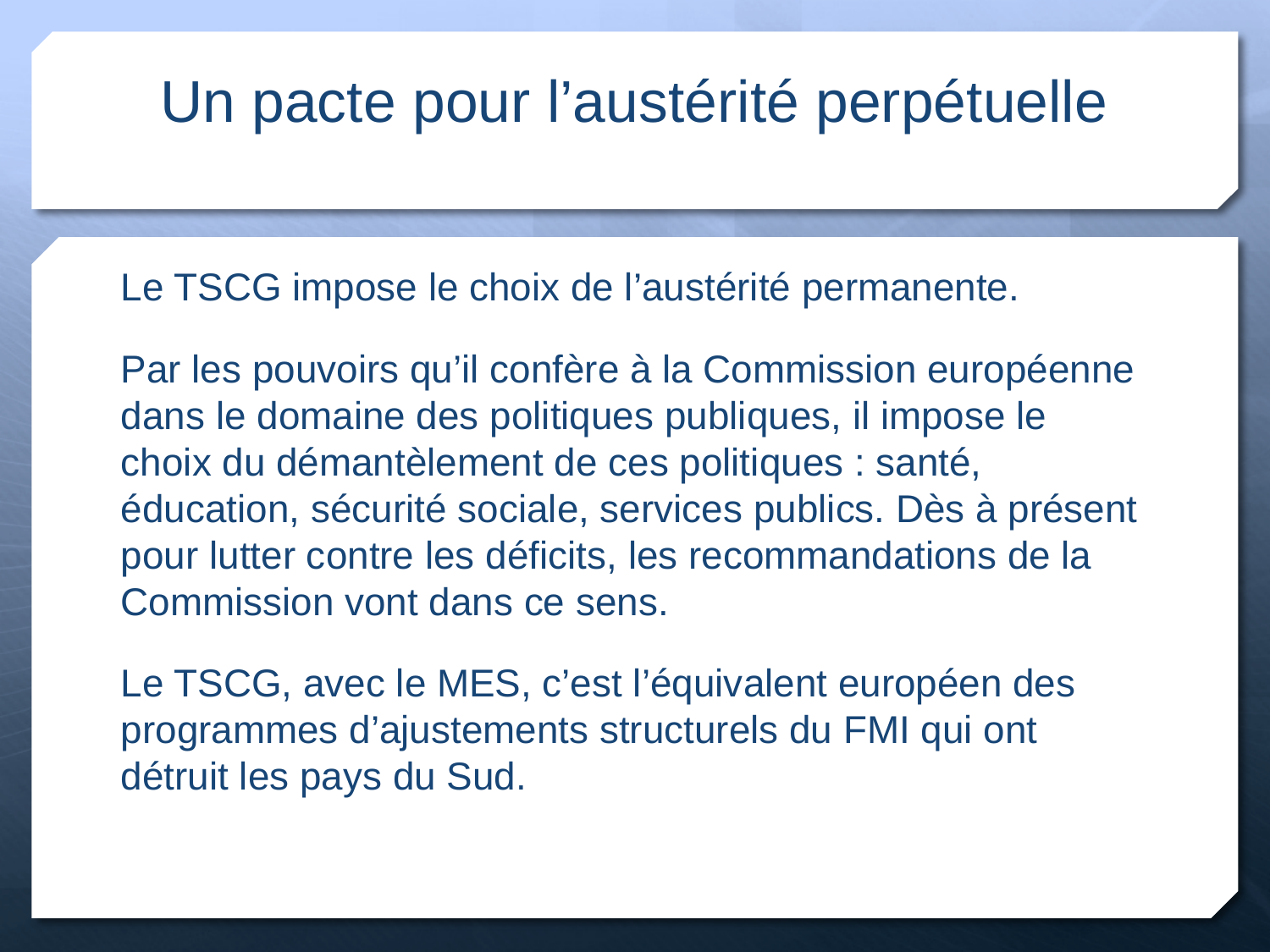

# Un pacte pour l’austérité perpétuelle
Le TSCG impose le choix de l’austérité permanente.
Par les pouvoirs qu’il confère à la Commission européenne dans le domaine des politiques publiques, il impose le choix du démantèlement de ces politiques : santé, éducation, sécurité sociale, services publics. Dès à présent pour lutter contre les déficits, les recommandations de la Commission vont dans ce sens.
Le TSCG, avec le MES, c’est l’équivalent européen des programmes d’ajustements structurels du FMI qui ont détruit les pays du Sud.